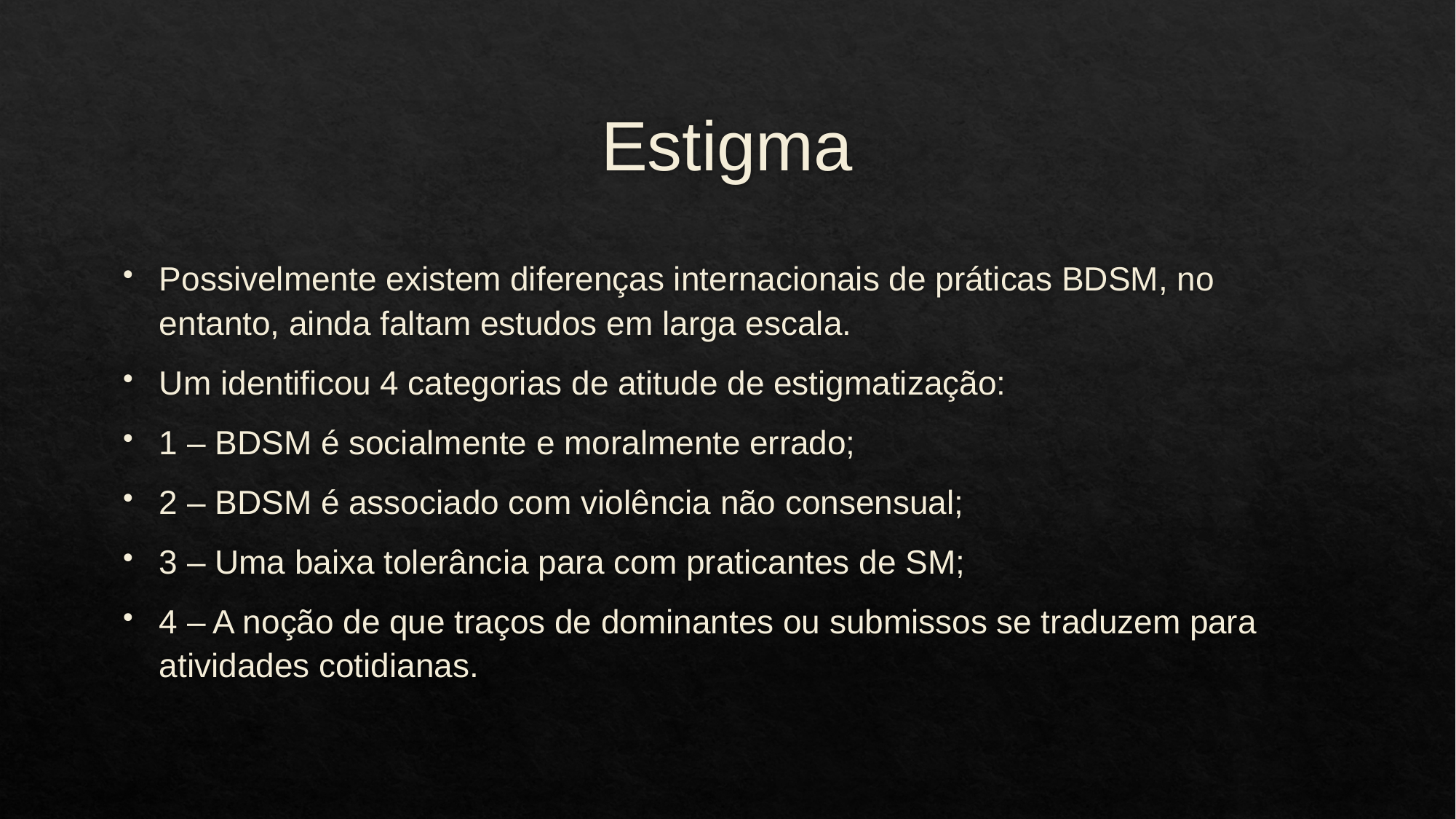

# Estigma
Possivelmente existem diferenças internacionais de práticas BDSM, no entanto, ainda faltam estudos em larga escala.
Um identificou 4 categorias de atitude de estigmatização:
1 – BDSM é socialmente e moralmente errado;
2 – BDSM é associado com violência não consensual;
3 – Uma baixa tolerância para com praticantes de SM;
4 – A noção de que traços de dominantes ou submissos se traduzem para atividades cotidianas.